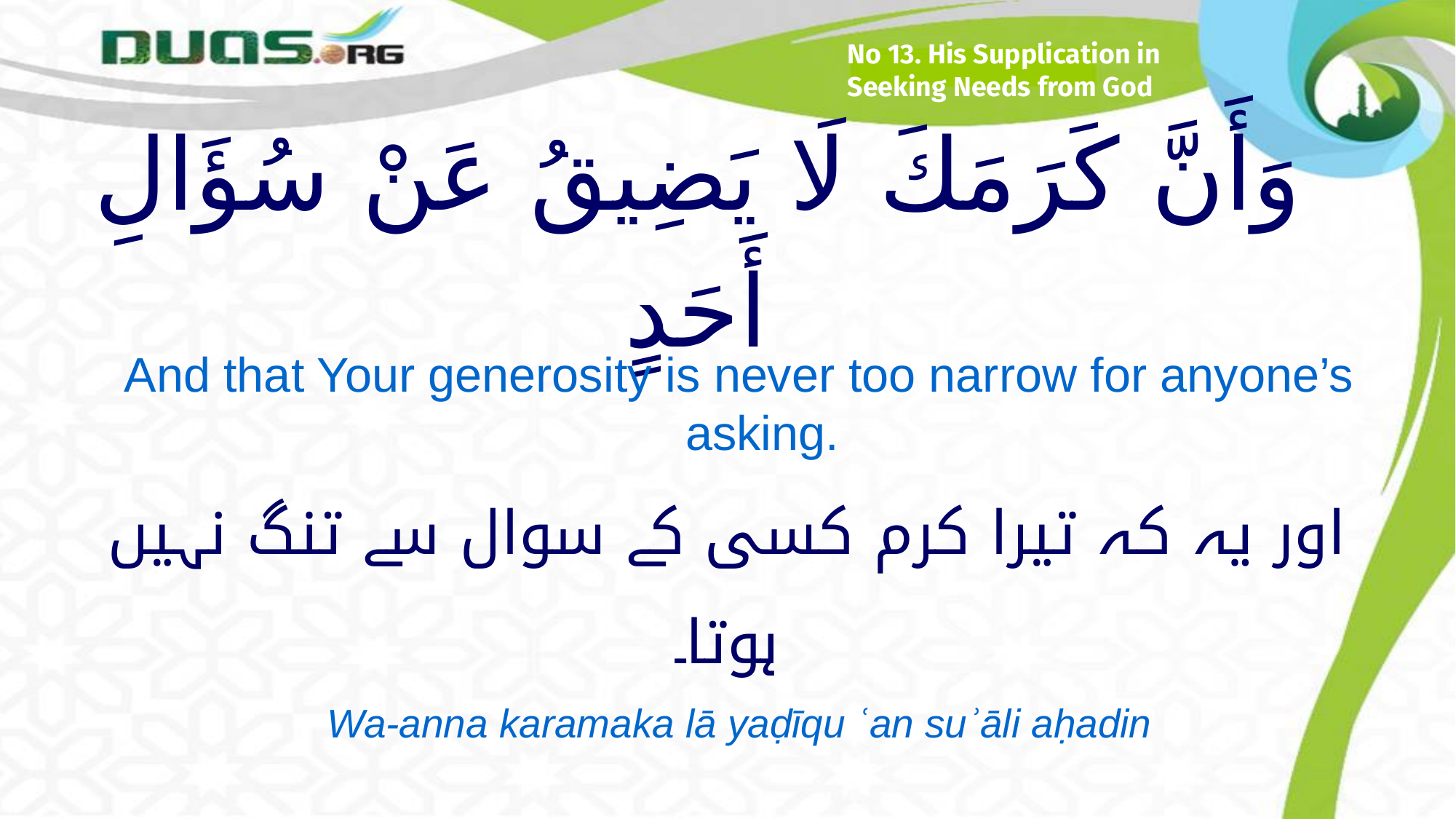

No 13. His Supplication in Seeking Needs from God

# وَأَنَّ كَرَمَكَ لَا يَضِيقُ عَنْ سُؤَالِ أَحَدٍ
And that Your generosity is never too narrow for anyone’s asking.

اور یہ کہ تیرا کرم کسی کے سوال سے تنگ نہیں ہوتا۔
Wa-anna karamaka lā yaḍīqu ʿan suʾāli aḥadin